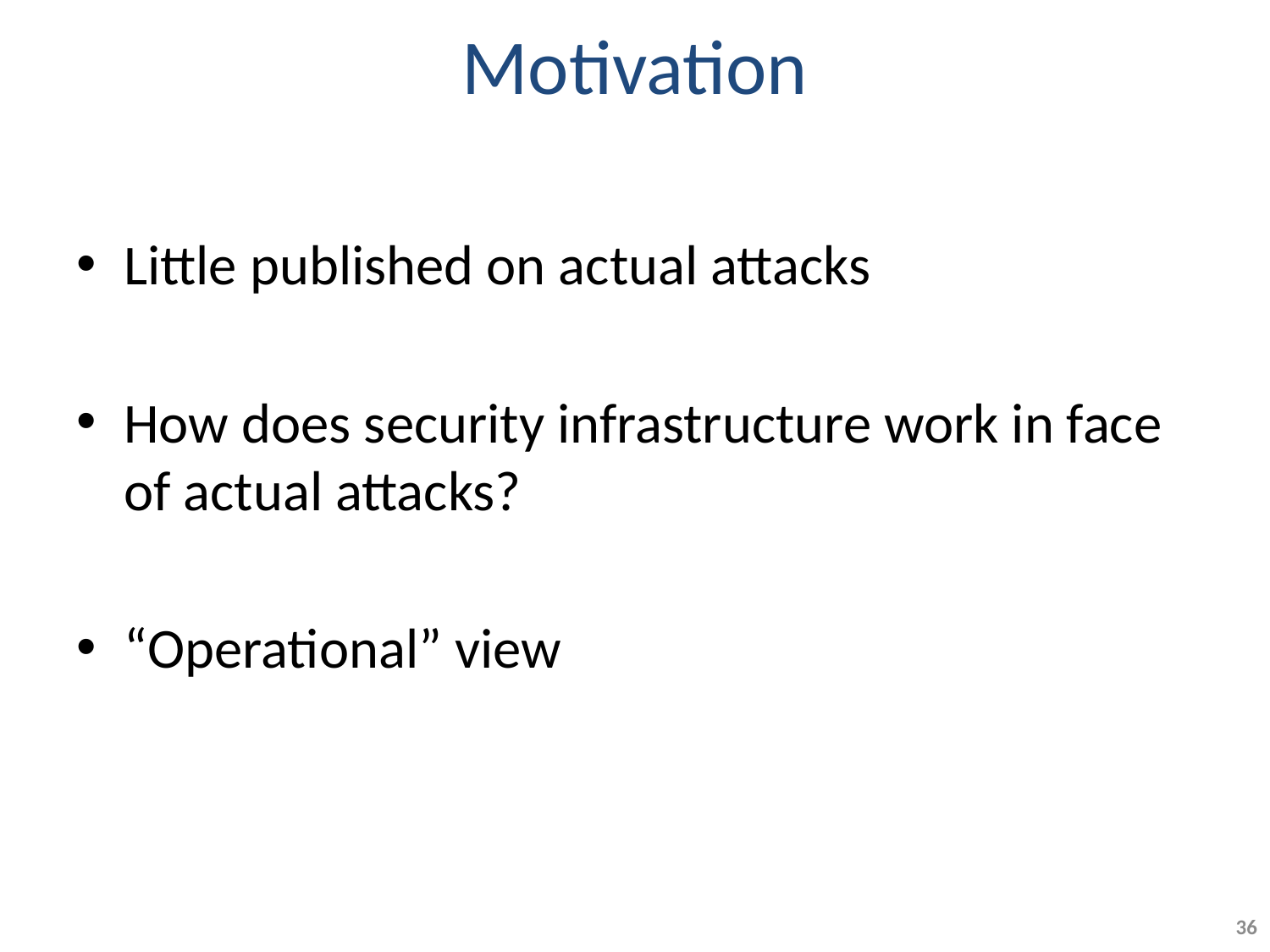

# Motivation
Little published on actual attacks

How does security infrastructure work in face of actual attacks?

“Operational” view
36